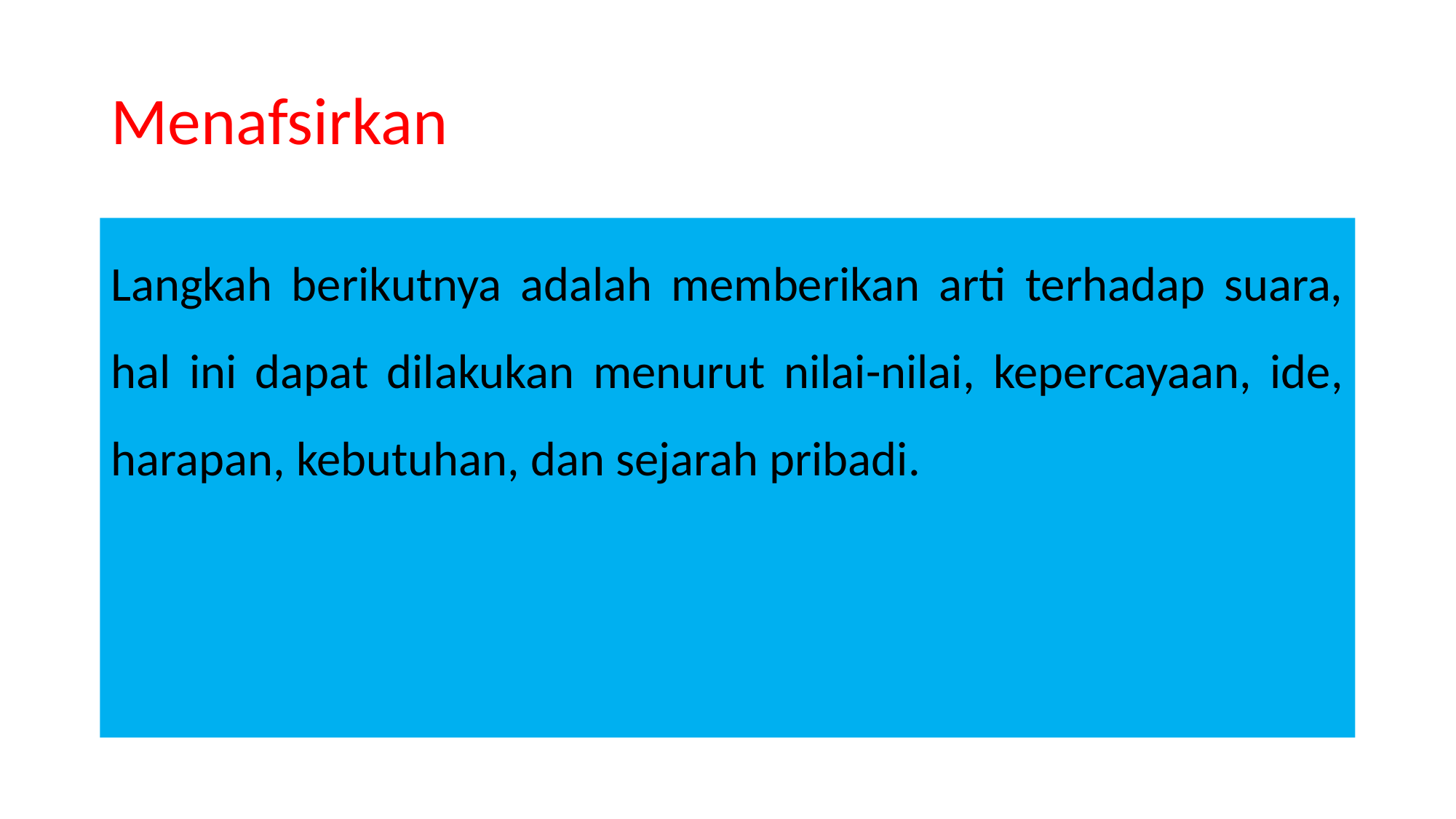

# Menafsirkan
Langkah berikutnya adalah memberikan arti terhadap suara, hal ini dapat dilakukan menurut nilai-nilai, kepercayaan, ide, harapan, kebutuhan, dan sejarah pribadi.